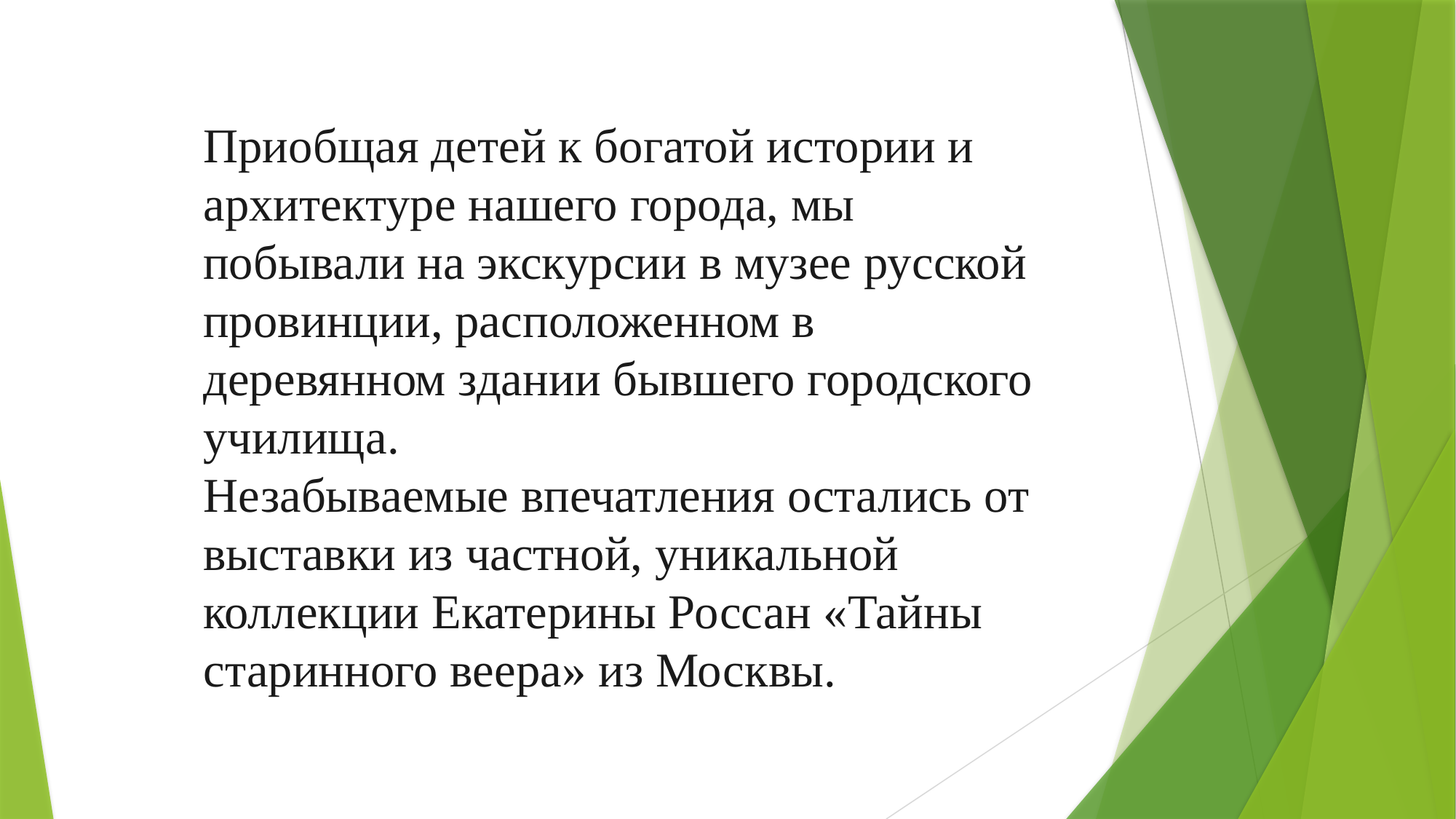

Приобщая детей к богатой истории и архитектуре нашего города, мы
побывали на экскурсии в музее русской провинции, расположенном в
деревянном здании бывшего городского училища.
Незабываемые впечатления остались от выставки из частной, уникальной коллекции Екатерины Россан «Тайны старинного веера» из Москвы.